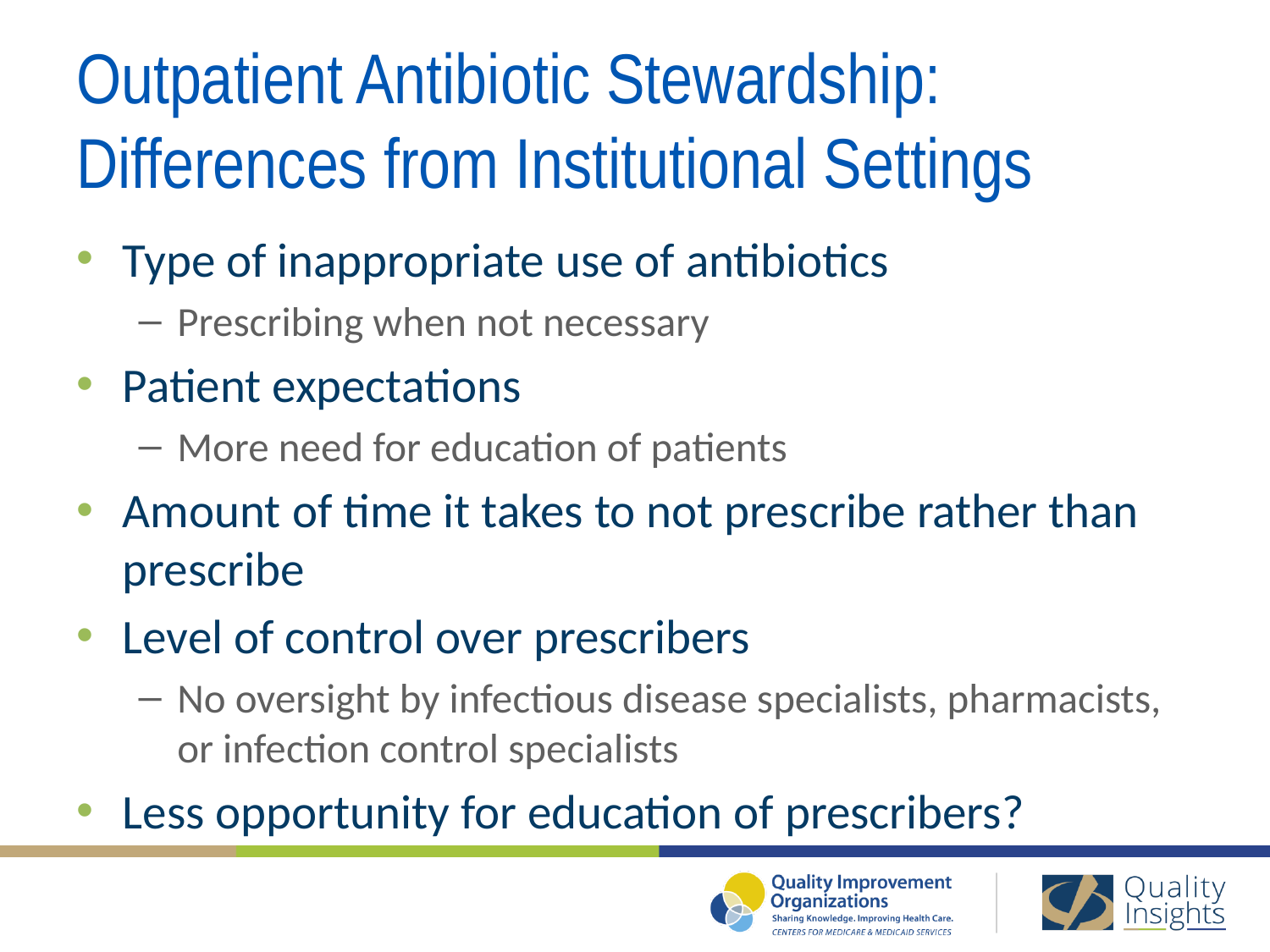

# Outpatient Antibiotic Stewardship: Differences from Institutional Settings
Type of inappropriate use of antibiotics
Prescribing when not necessary
Patient expectations
More need for education of patients
Amount of time it takes to not prescribe rather than prescribe
Level of control over prescribers
No oversight by infectious disease specialists, pharmacists, or infection control specialists
Less opportunity for education of prescribers?